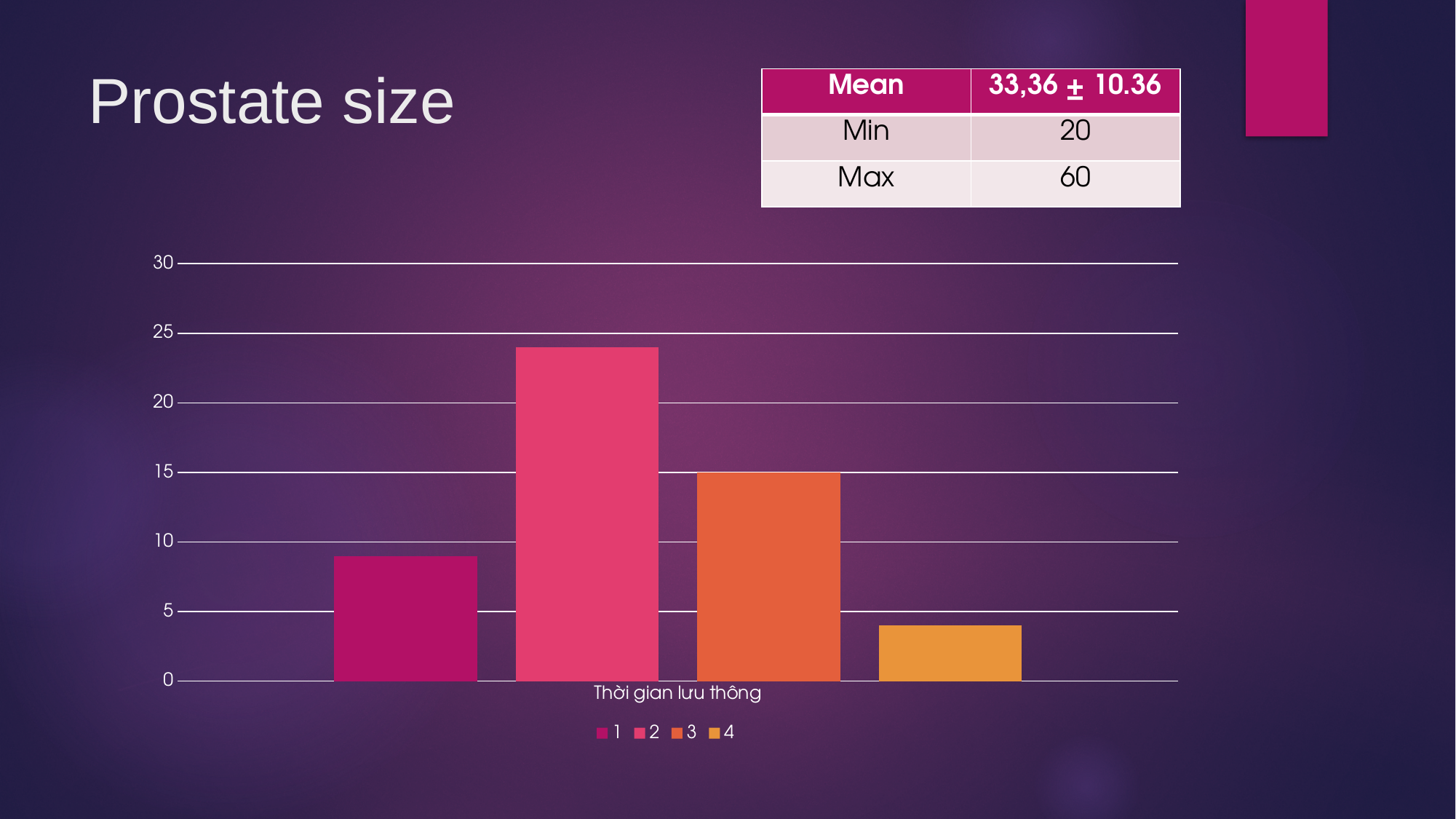

# Prostate size
| Mean | 33,36 ± 10.36 |
| --- | --- |
| Min | 20 |
| Max | 60 |

### Chart

| Category | 1 | 2 | 3 | 4 |
|---|---|---|---|---|
| Thời gian lưu thông | 9.0 | 24.0 | 15.0 | 4.0 |